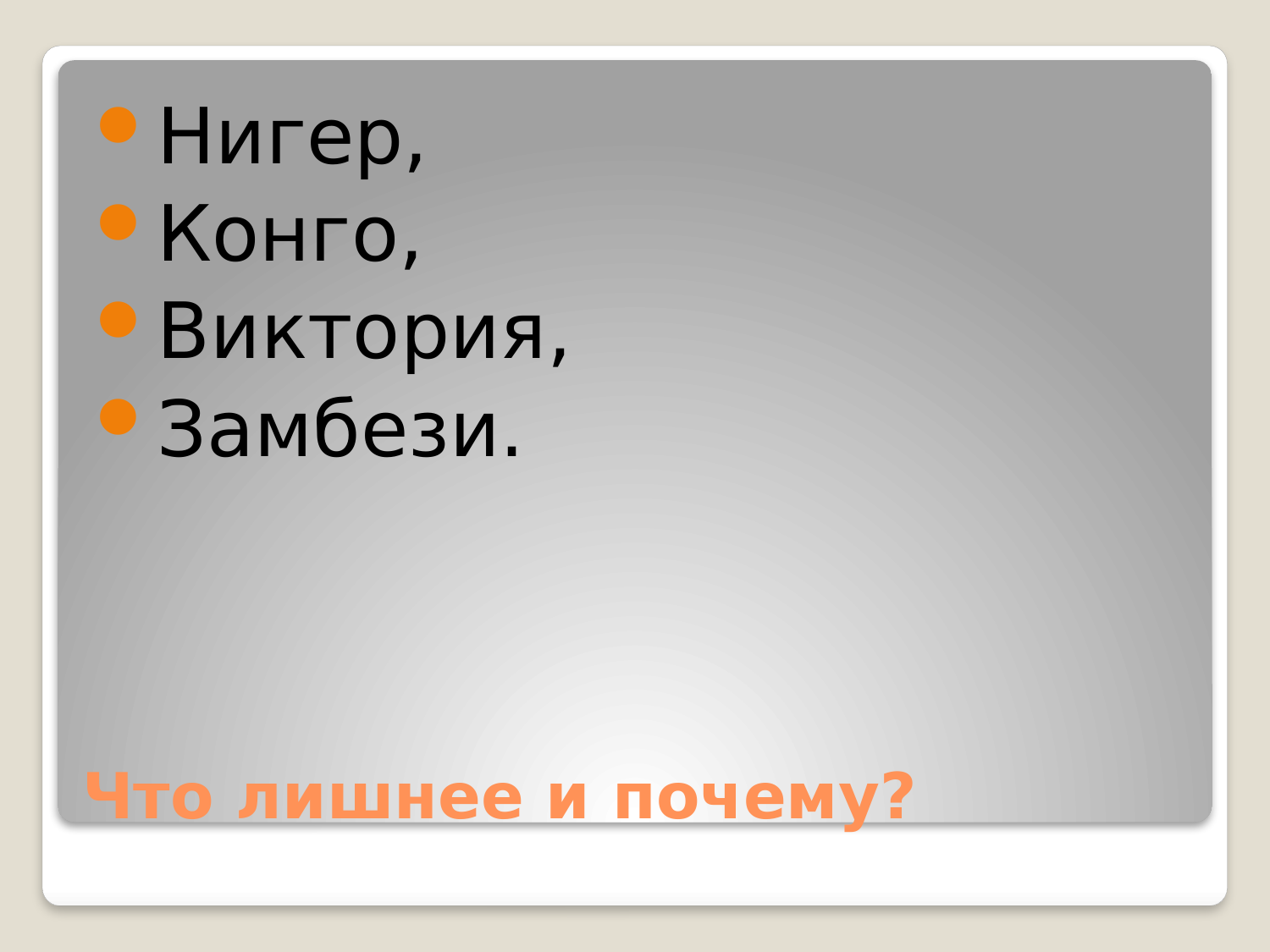

Нигер,
Конго,
Виктория,
Замбези.

# Что лишнее и почему?